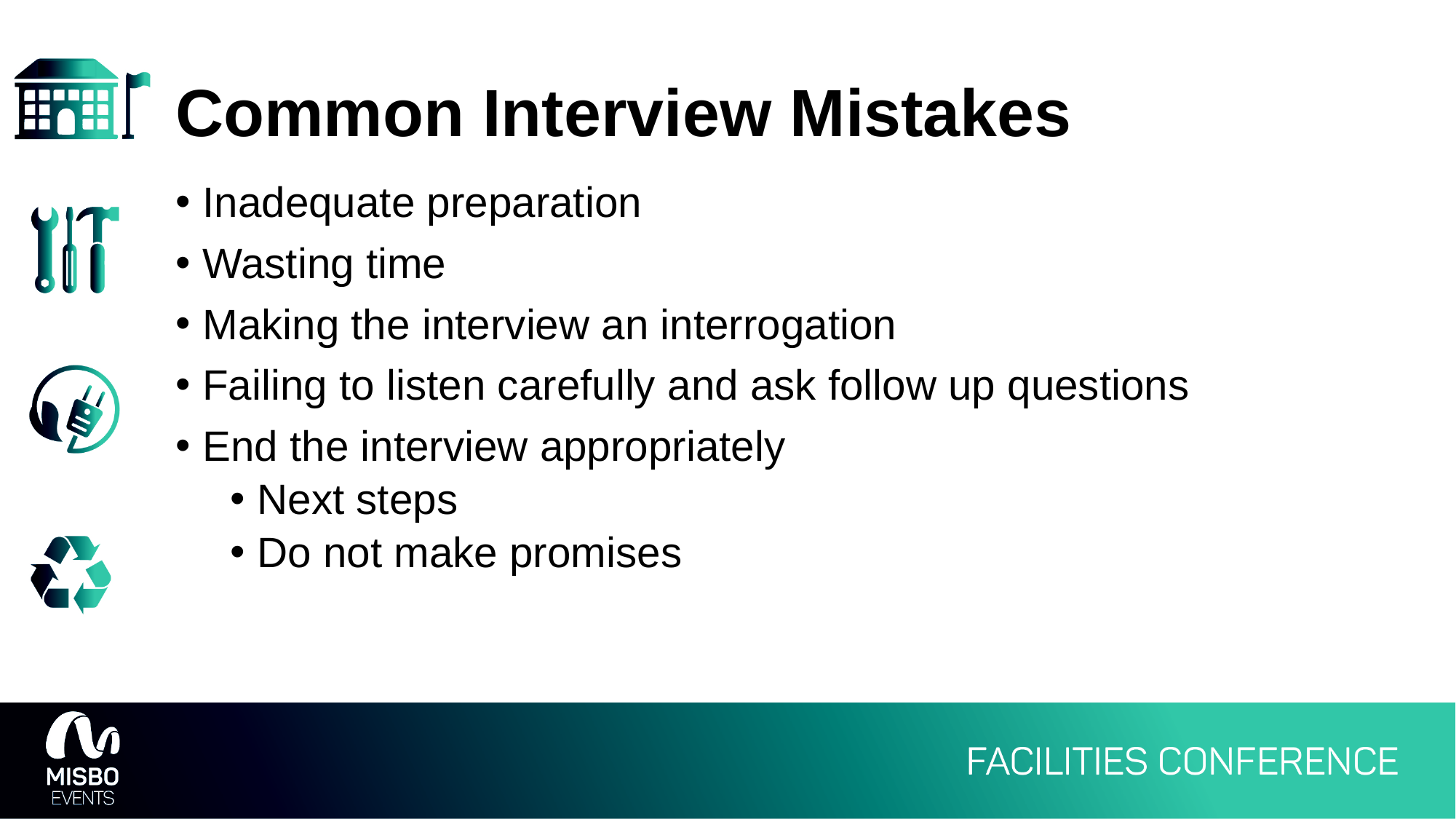

# Common Interview Mistakes
Inadequate preparation
Wasting time
Making the interview an interrogation
Failing to listen carefully and ask follow up questions
End the interview appropriately
Next steps
Do not make promises